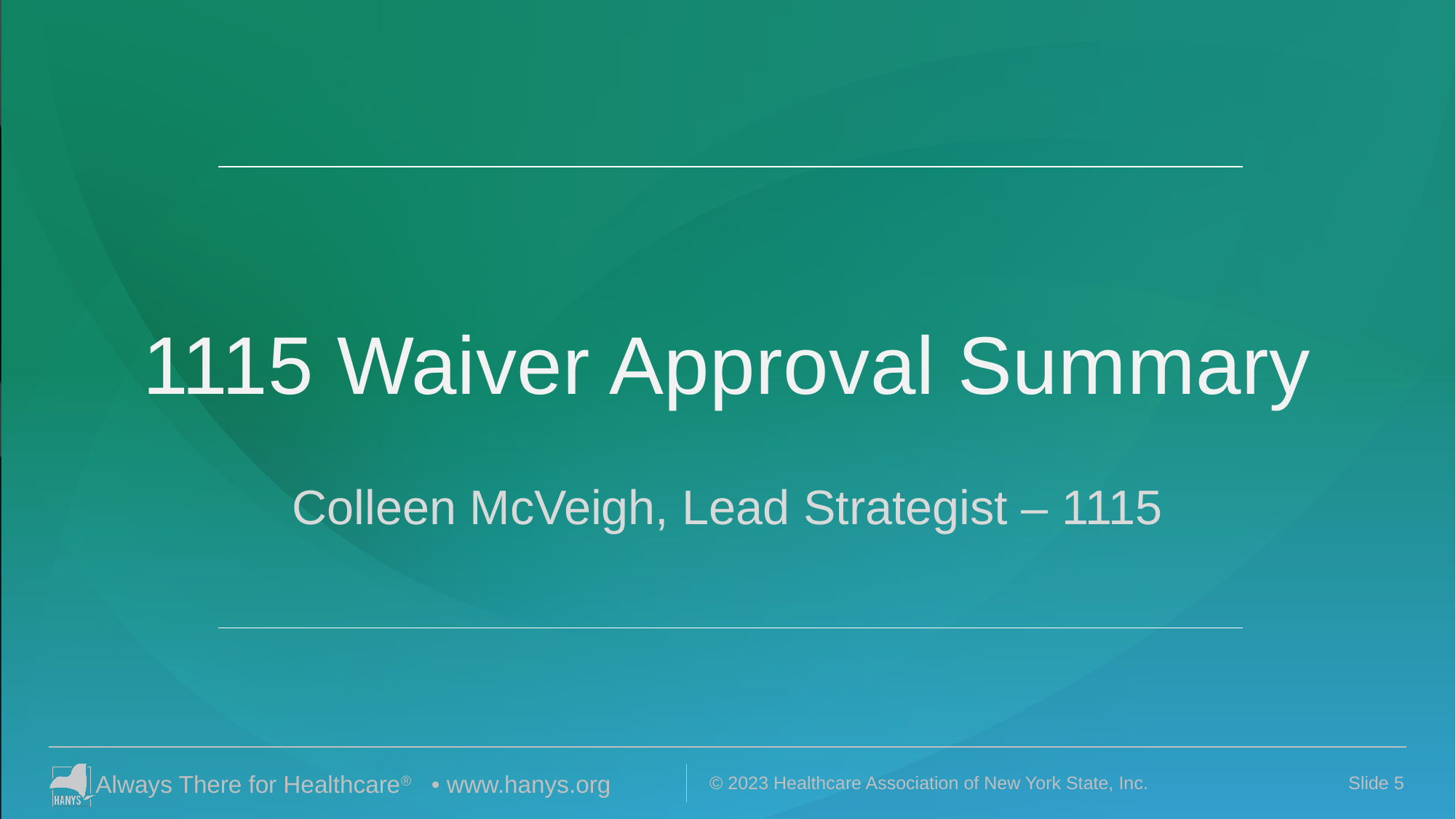

# 1115 Waiver Approval Summary
Colleen McVeigh, Lead Strategist – 1115